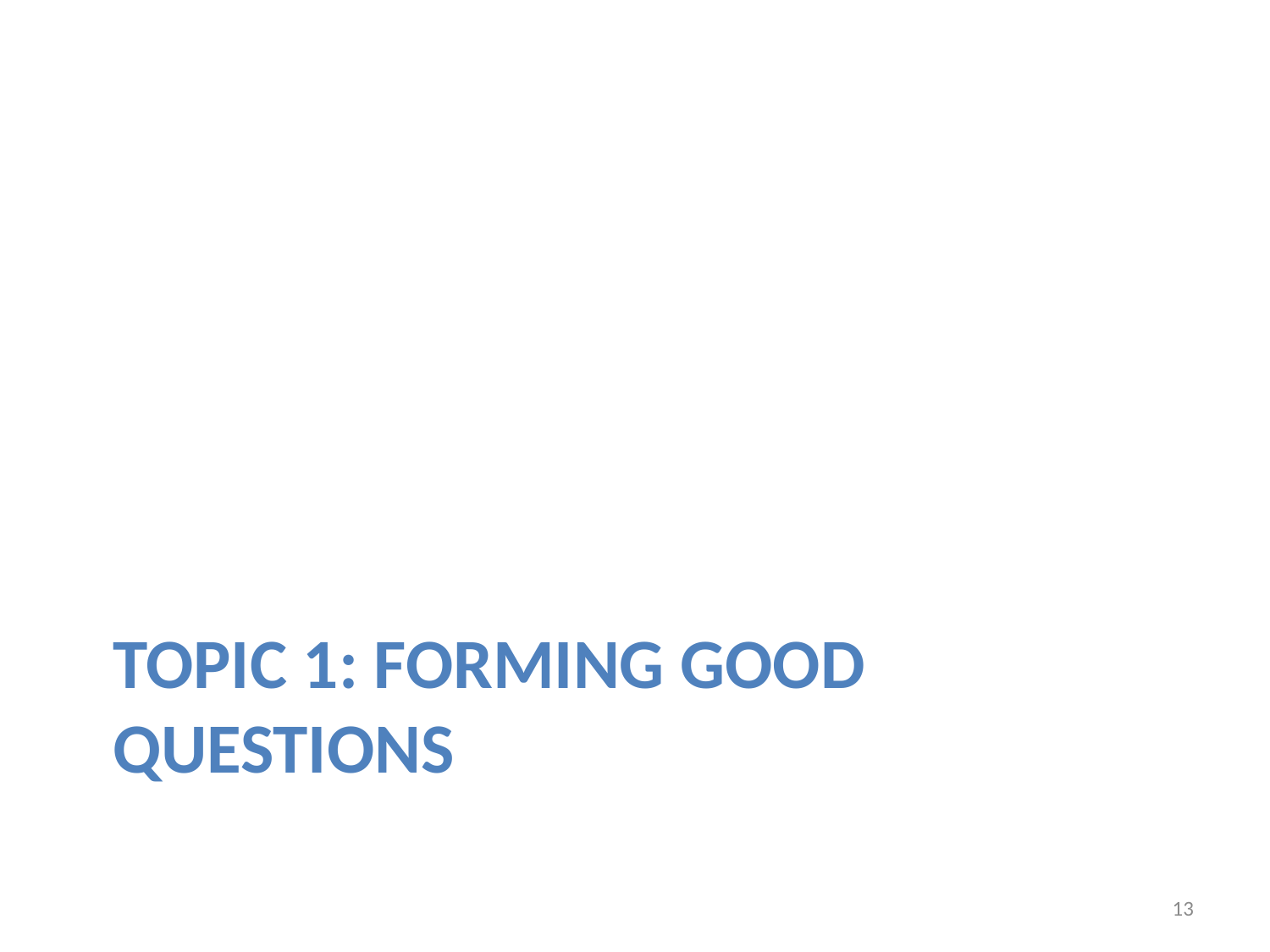

# Topic 1: Forming Good Questions
13